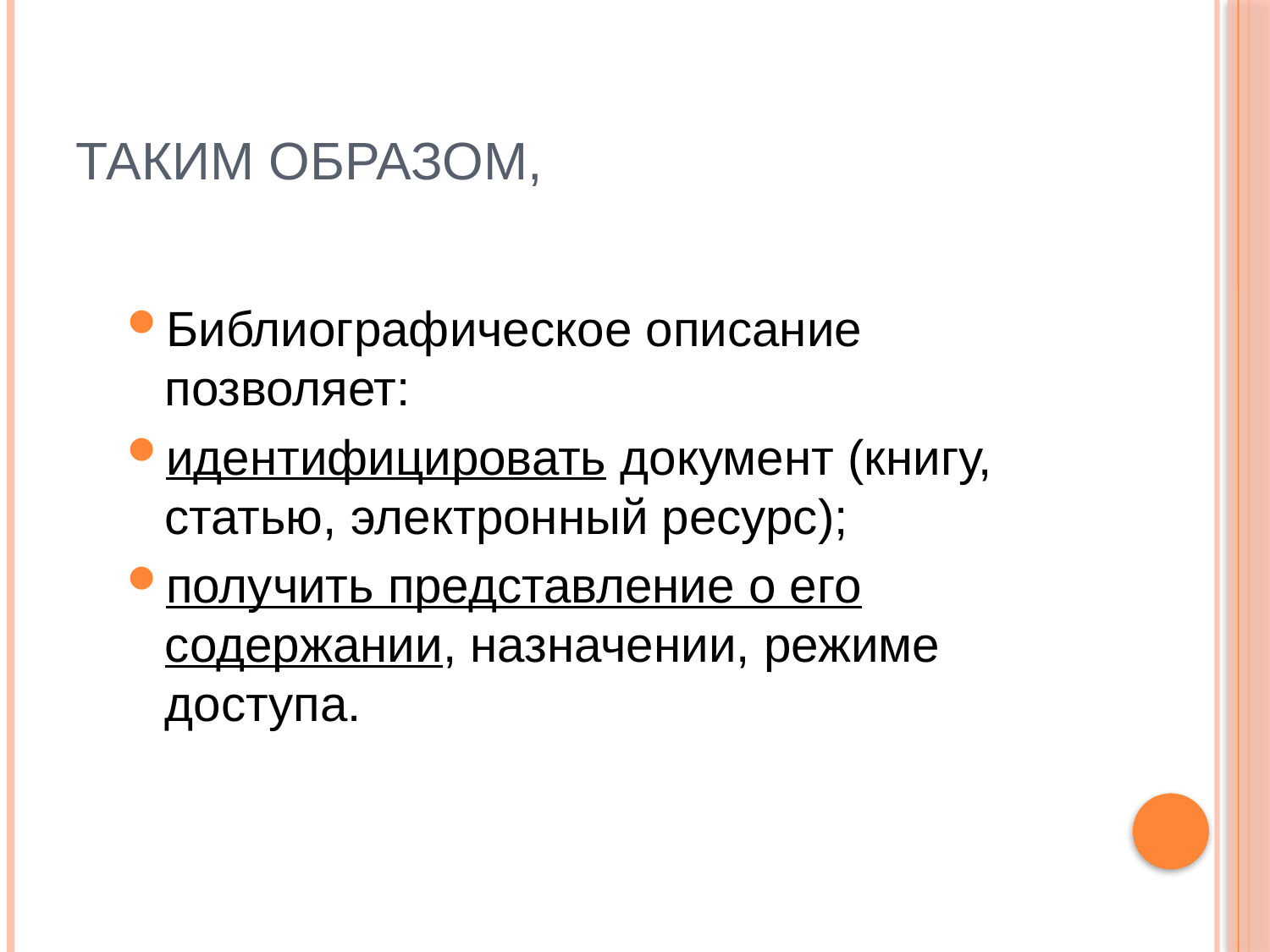

# Таким образом,

Библиографическое описание позволяет:
идентифицировать документ (книгу, статью, электронный ресурс);
получить представление о его содержании, назначении, режиме доступа.